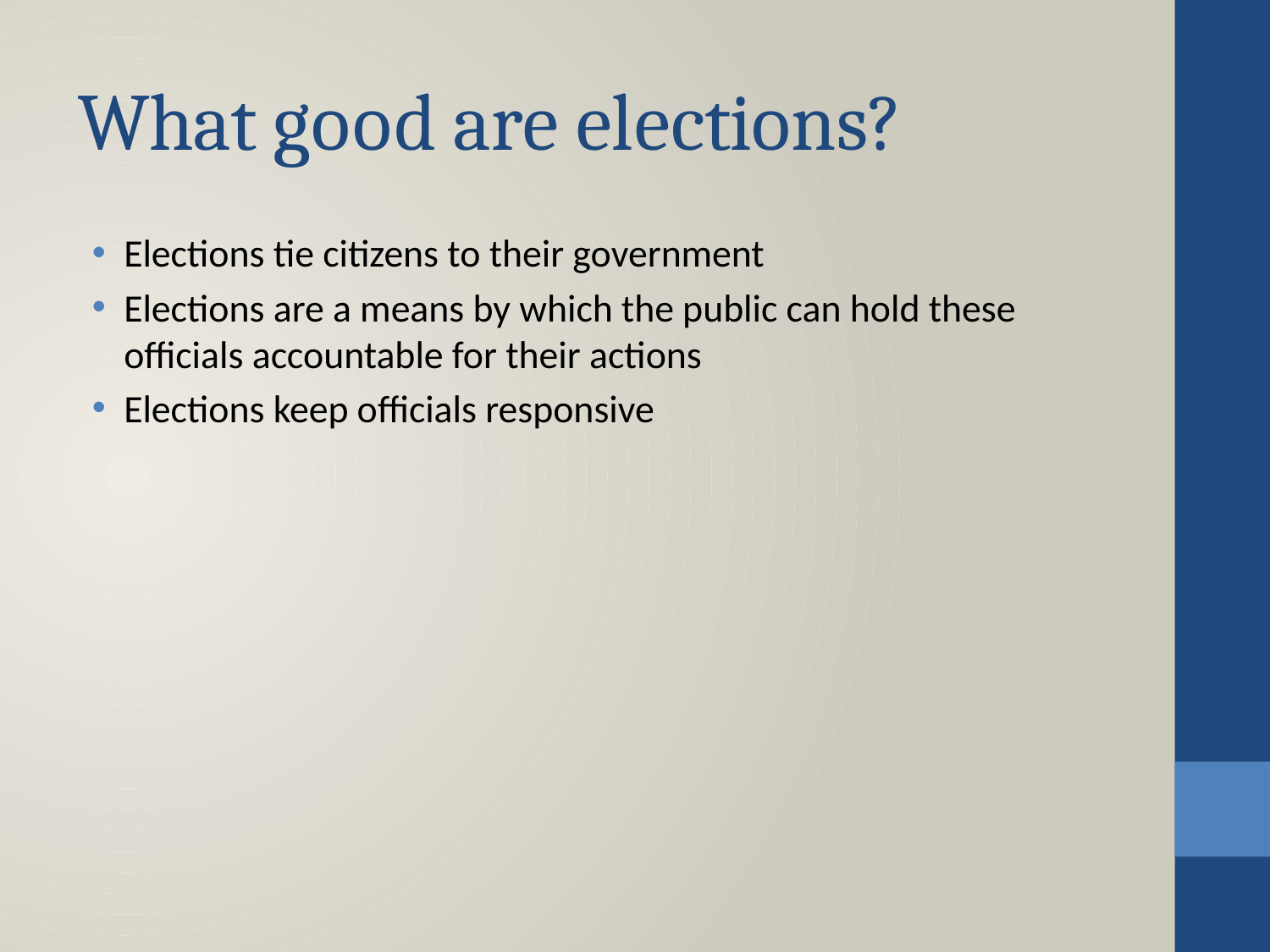

# What good are elections?
Elections tie citizens to their government
Elections are a means by which the public can hold these officials accountable for their actions
Elections keep officials responsive